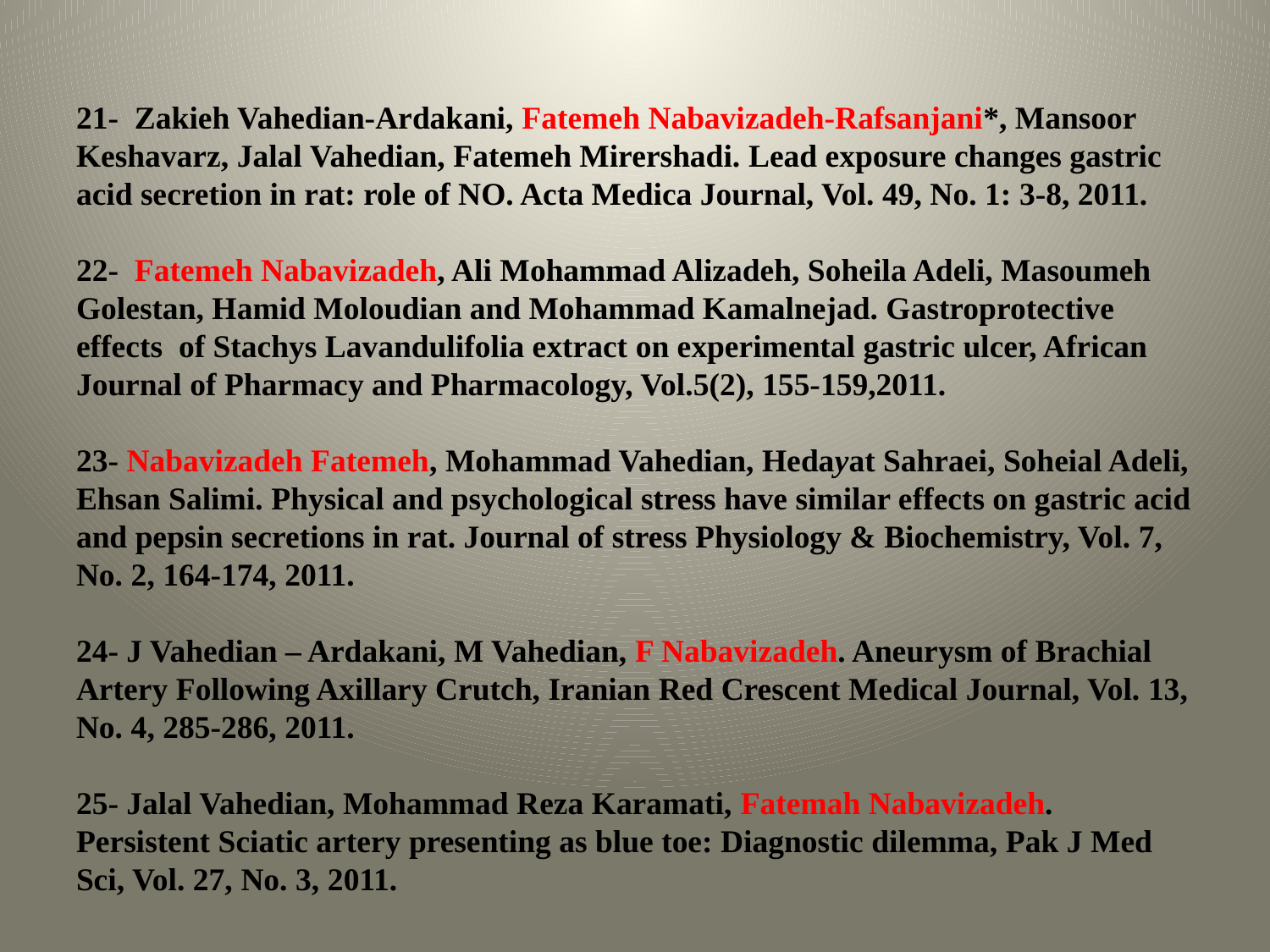

# 21-  Zakieh Vahedian-Ardakani, Fatemeh Nabavizadeh-Rafsanjani*, Mansoor Keshavarz, Jalal Vahedian, Fatemeh Mirershadi. Lead exposure changes gastric acid secretion in rat: role of NO. Acta Medica Journal, Vol. 49, No. 1: 3-8, 2011.   22-  Fatemeh Nabavizadeh, Ali Mohammad Alizadeh, Soheila Adeli, Masoumeh Golestan, Hamid Moloudian and Mohammad Kamalnejad. Gastroprotective effects  of Stachys Lavandulifolia extract on experimental gastric ulcer, African Journal of Pharmacy and Pharmacology, Vol.5(2), 155-159,2011.   23- Nabavizadeh Fatemeh, Mohammad Vahedian, Hedayat Sahraei, Soheial Adeli, Ehsan Salimi. Physical and psychological stress have similar effects on gastric acid and pepsin secretions in rat. Journal of stress Physiology & Biochemistry, Vol. 7, No. 2, 164-174, 2011.   24- J Vahedian – Ardakani, M Vahedian, F Nabavizadeh. Aneurysm of Brachial Artery Following Axillary Crutch, Iranian Red Crescent Medical Journal, Vol. 13, No. 4, 285-286, 2011.   25- Jalal Vahedian, Mohammad Reza Karamati, Fatemah Nabavizadeh. Persistent Sciatic artery presenting as blue toe: Diagnostic dilemma, Pak J Med Sci, Vol. 27, No. 3, 2011.